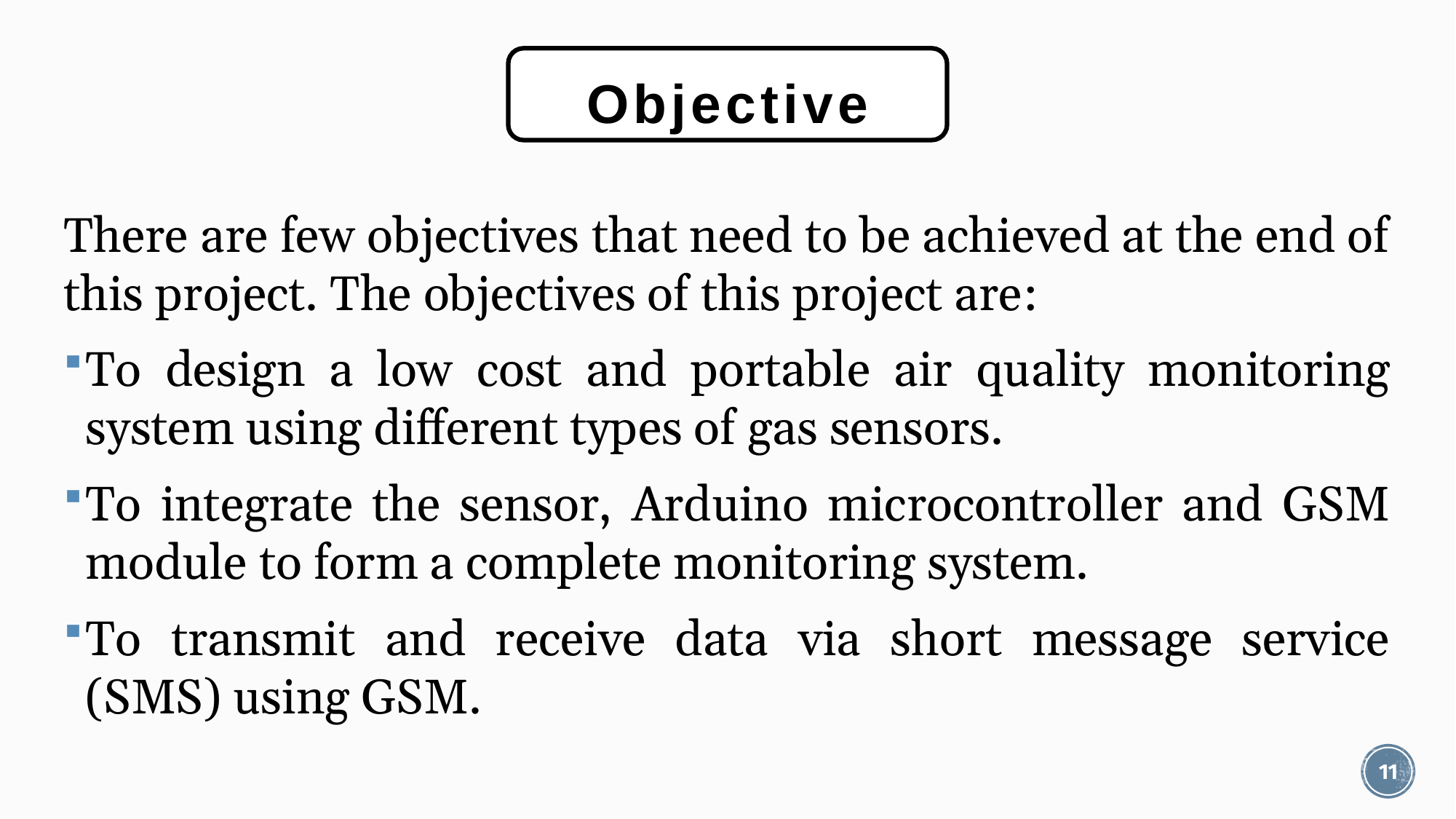

Objective
There are few objectives that need to be achieved at the end of this project. The objectives of this project are:
To design a low cost and portable air quality monitoring system using different types of gas sensors.
To integrate the sensor, Arduino microcontroller and GSM module to form a complete monitoring system.
To transmit and receive data via short message service (SMS) using GSM.
11